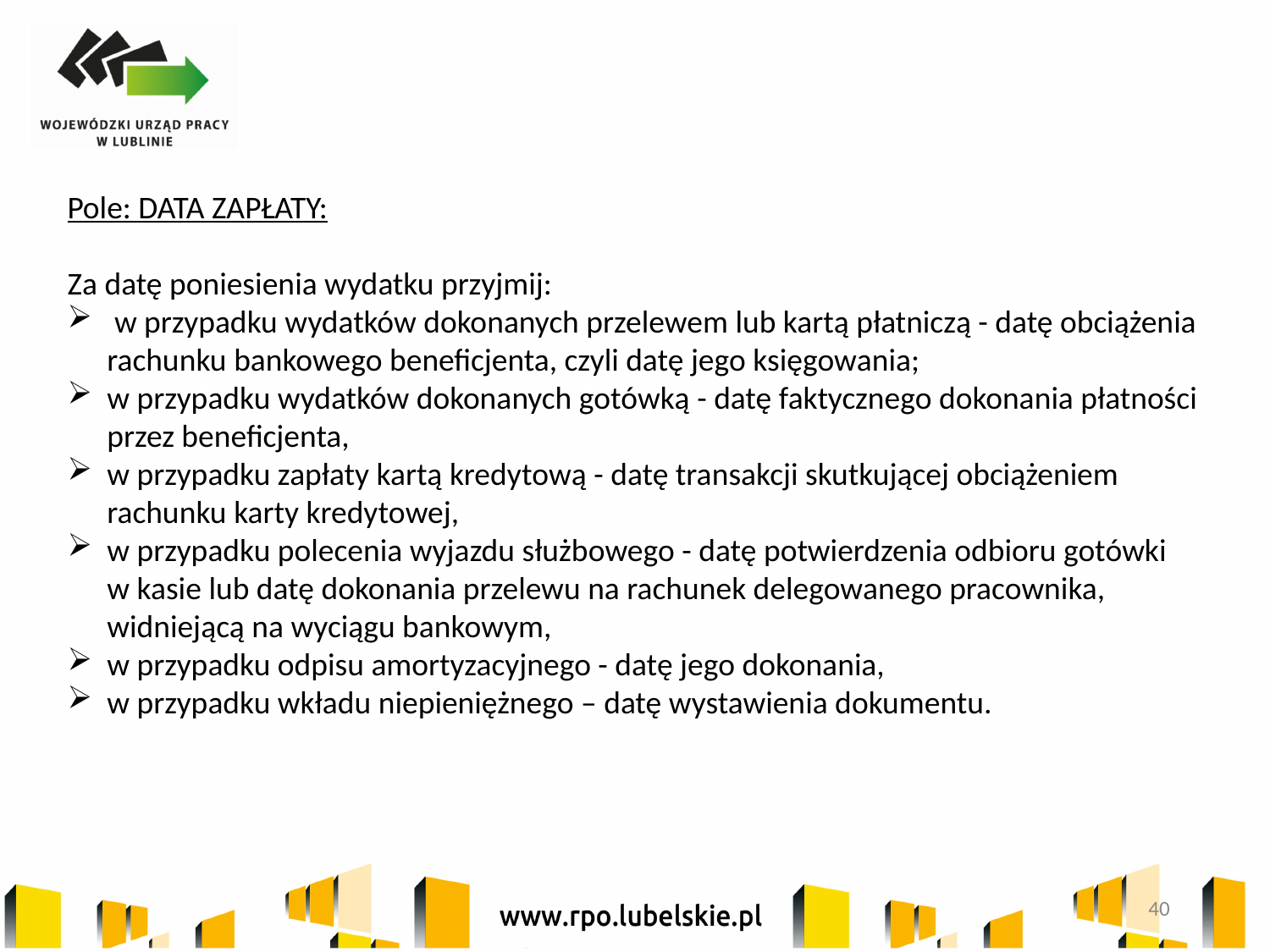

Pole: DATA ZAPŁATY:

Za datę poniesienia wydatku przyjmij:
 w przypadku wydatków dokonanych przelewem lub kartą płatniczą - datę obciążenia rachunku bankowego beneficjenta, czyli datę jego księgowania;
w przypadku wydatków dokonanych gotówką - datę faktycznego dokonania płatności przez beneficjenta,
w przypadku zapłaty kartą kredytową - datę transakcji skutkującej obciążeniem rachunku karty kredytowej,
w przypadku polecenia wyjazdu służbowego - datę potwierdzenia odbioru gotówki
w kasie lub datę dokonania przelewu na rachunek delegowanego pracownika, widniejącą na wyciągu bankowym,
w przypadku odpisu amortyzacyjnego - datę jego dokonania,
w przypadku wkładu niepieniężnego – datę wystawienia dokumentu.
40